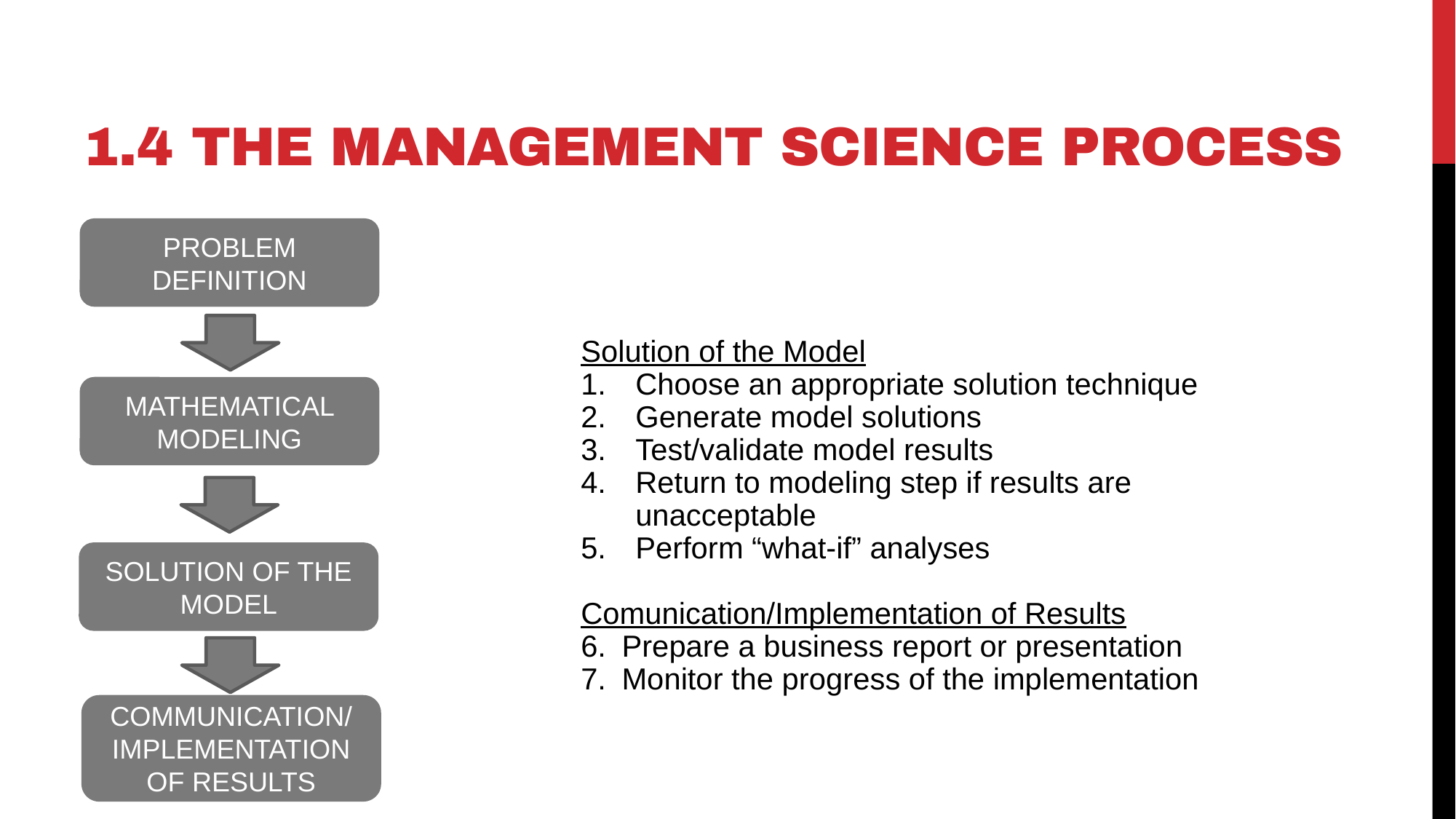

# 1.4 the management science process
PROBLEM DEFINITION

Solution of the Model
Choose an appropriate solution technique
Generate model solutions
Test/validate model results
Return to modeling step if results are unacceptable
Perform “what-if” analyses

Comunication/Implementation of Results
Prepare a business report or presentation
Monitor the progress of the implementation

MATHEMATICAL MODELING

SOLUTION OF THE MODEL

COMMUNICATION/ IMPLEMENTATION OF RESULTS